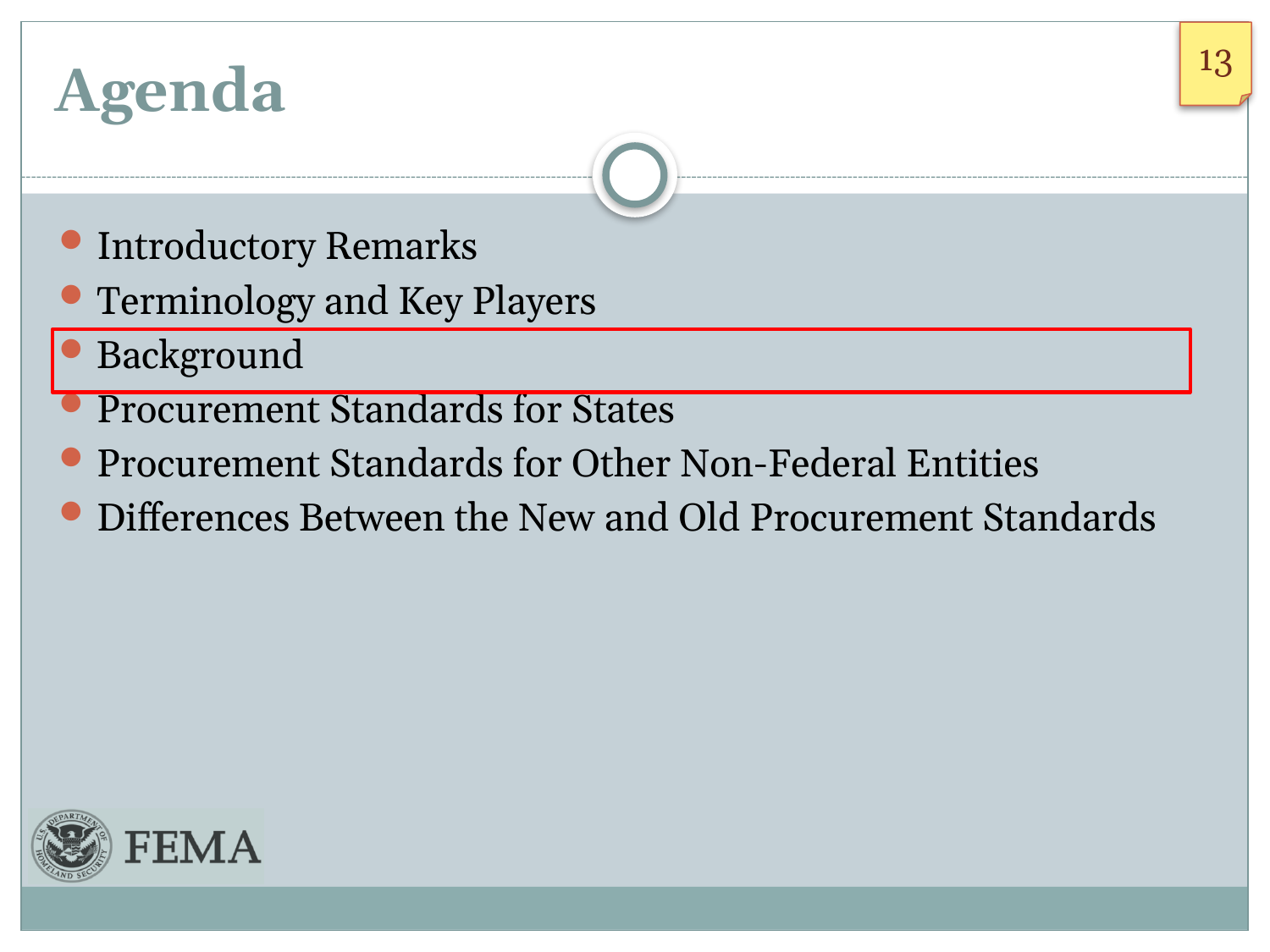

# Agenda
Introductory Remarks
Terminology and Key Players
Background
Procurement Standards for States
Procurement Standards for Other Non-Federal Entities
Differences Between the New and Old Procurement Standards